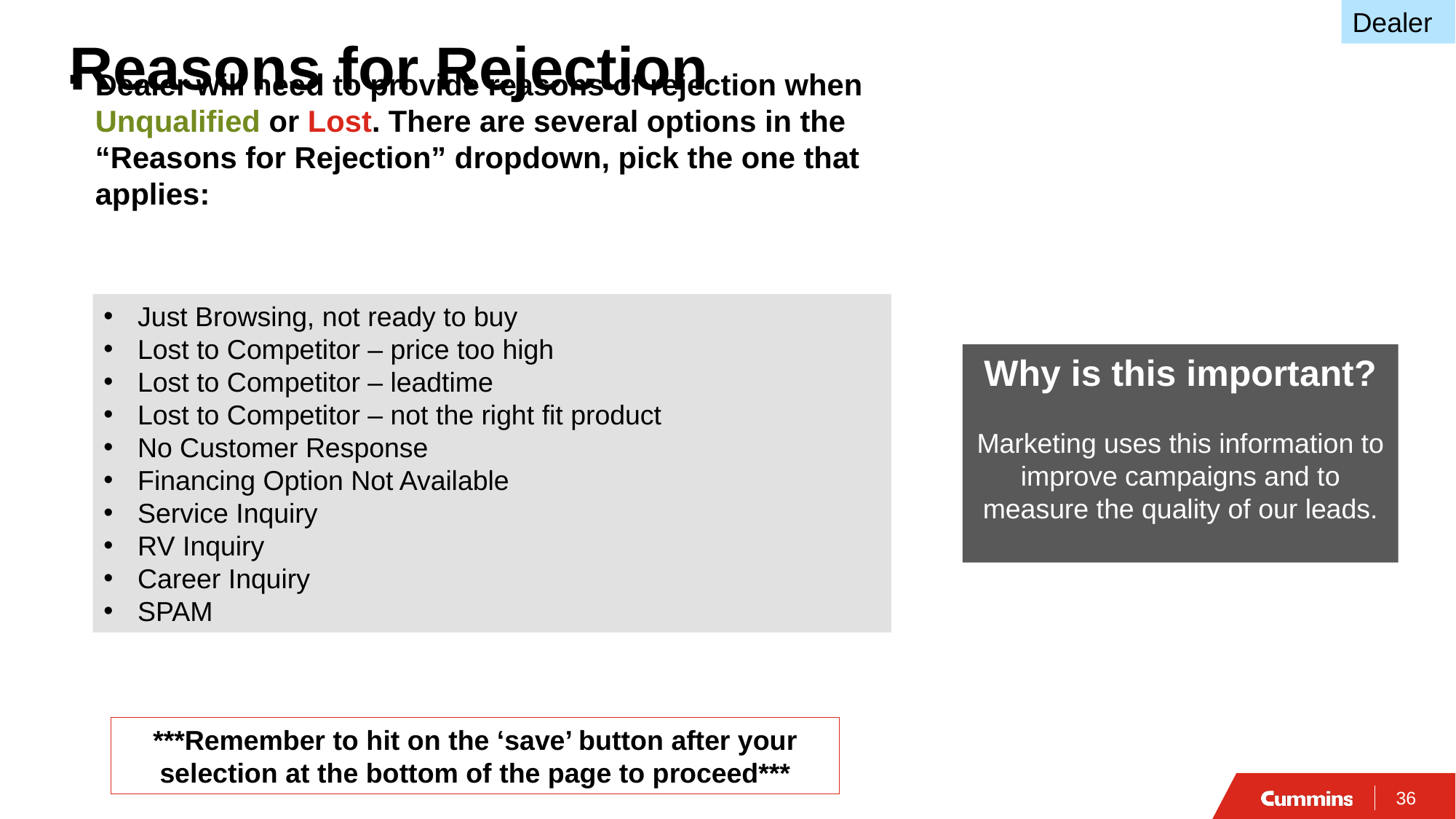

Dealer
# Reasons for Rejection

Dealer will need to provide reasons of rejection when Unqualified or Lost. There are several options in the “Reasons for Rejection” dropdown, pick the one that applies:

Just Browsing, not ready to buy
Lost to Competitor – price too high
Lost to Competitor – leadtime
Lost to Competitor – not the right fit product
No Customer Response
Financing Option Not Available
Service Inquiry
RV Inquiry
Career Inquiry
SPAM
Why is this important?

Marketing uses this information to improve campaigns and to measure the quality of our leads.

***Remember to hit on the ‘save’ button after your selection at the bottom of the page to proceed***